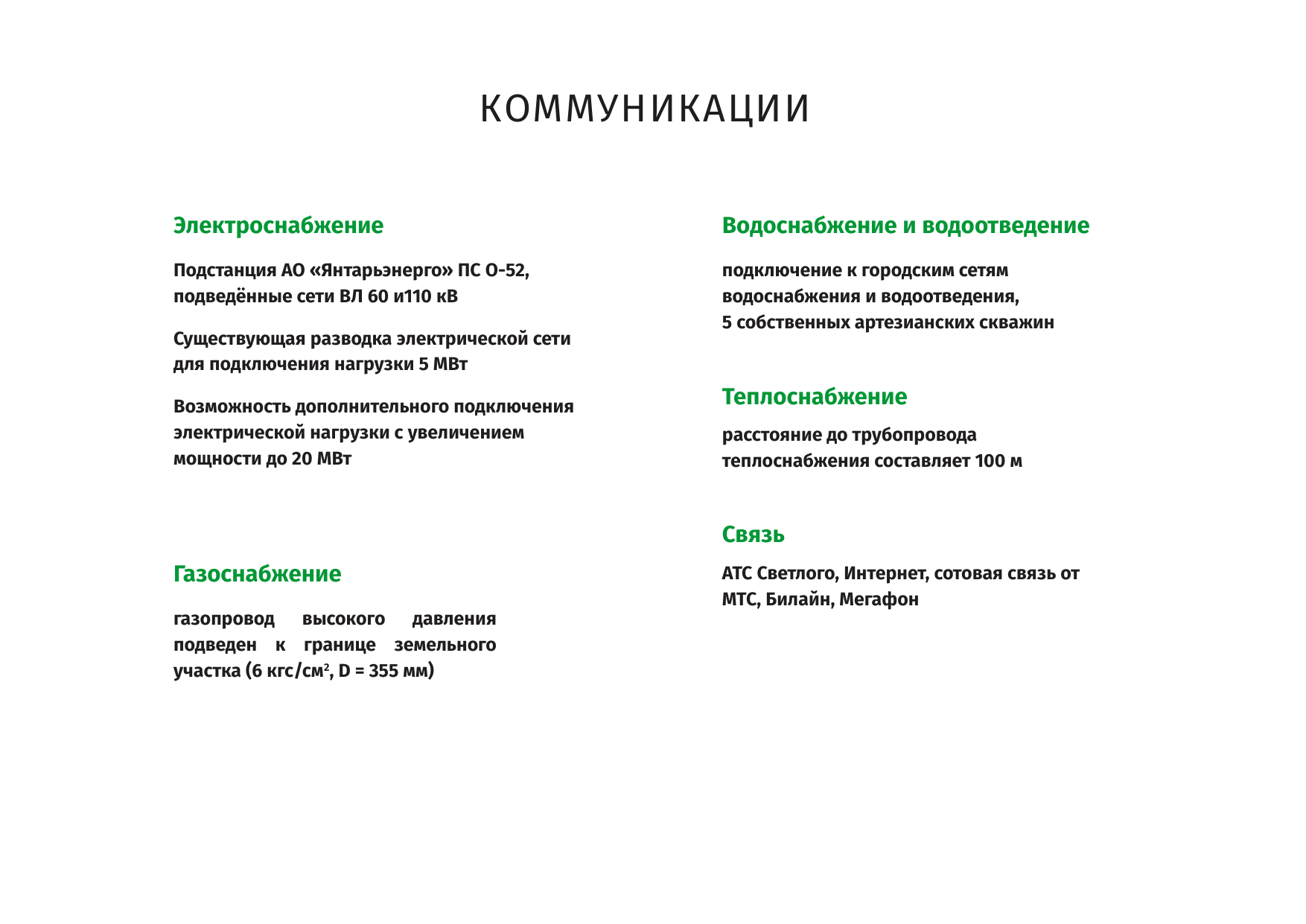

КОММУНИКАЦИИ
Электроснабжение
Подстанция АО «Янтарьэнерго» ПС О-52, подведённые сети ВЛ 60 и110 кВ
Существующая разводка электрической сети для подключения нагрузки 5 МВт
Возможность дополнительного подключения электрической нагрузки с увеличением мощности до 20 МВт
Водоснабжение и водоотведение
подключение к городским сетям водоснабжения и водоотведения,
5 собственных артезианских скважин
Теплоснабжение
расстояние до трубопровода теплоснабжения составляет 100 м
Связь
АТС Светлого, Интернет, сотовая связь от МТС, Билайн, Мегафон
Газоснабжение
газопровод высокого давления подведен к границе земельного участка (6 кгс/см2, D = 355 мм)